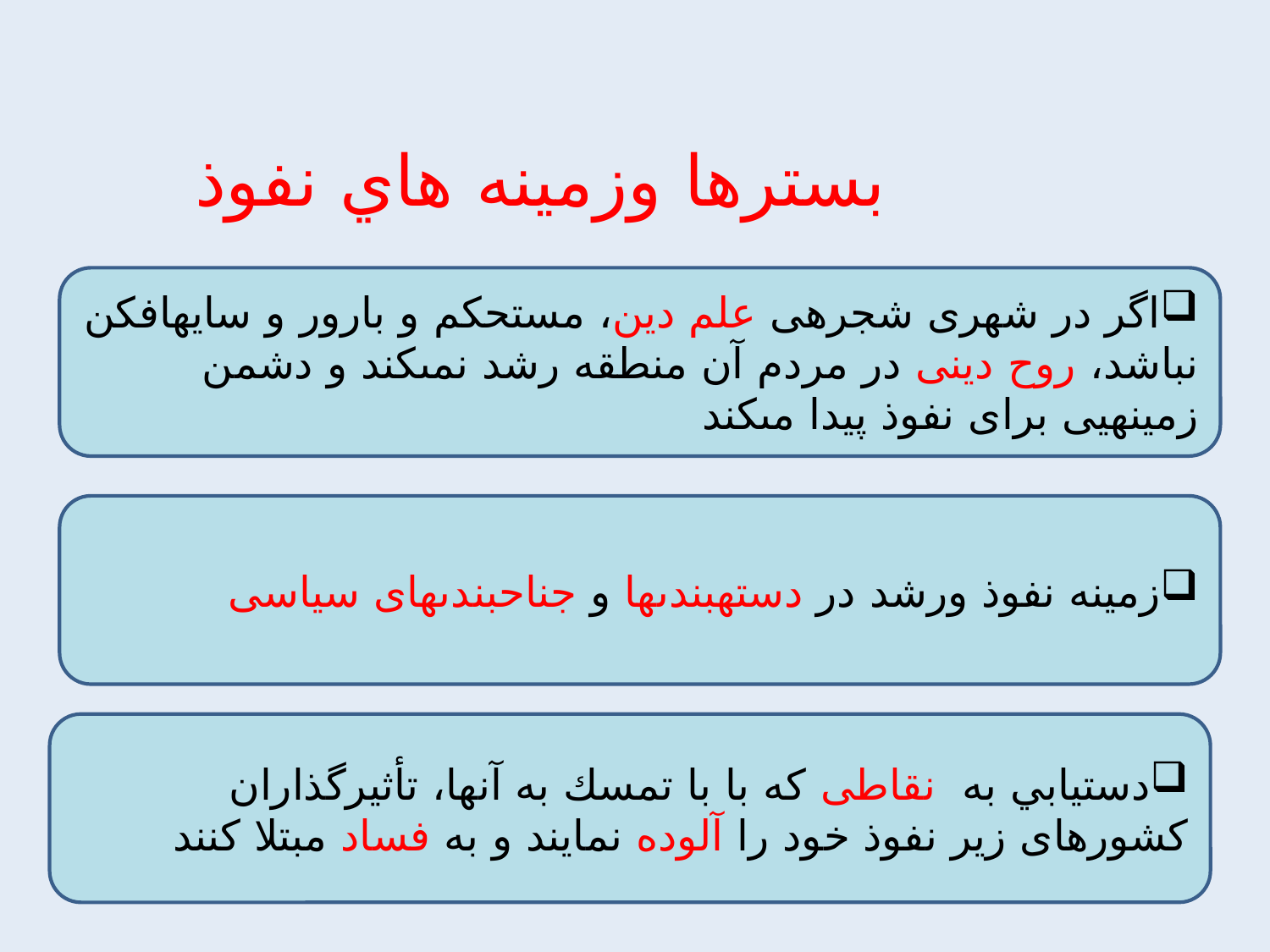

بسترها وزمينه هاي نفوذ
اگر در شهرى شجره‏ى علم دين، مستحكم و بارور و سايه‏افكن نباشد، روح دينى در مردم آن منطقه رشد نمى‏كند و دشمن زمينه‏يى براى نفوذ پيدا مى‏كند
زمينه نفوذ ورشد در دسته‏بندى‏ها و جناح‏بندى‏هاى سياسى
دستيابي به  نقاطى كه با با تمسك به آنها، تأثيرگذاران كشورهاى زير نفوذ خود را آلوده نمايند و به فساد مبتلا كنند